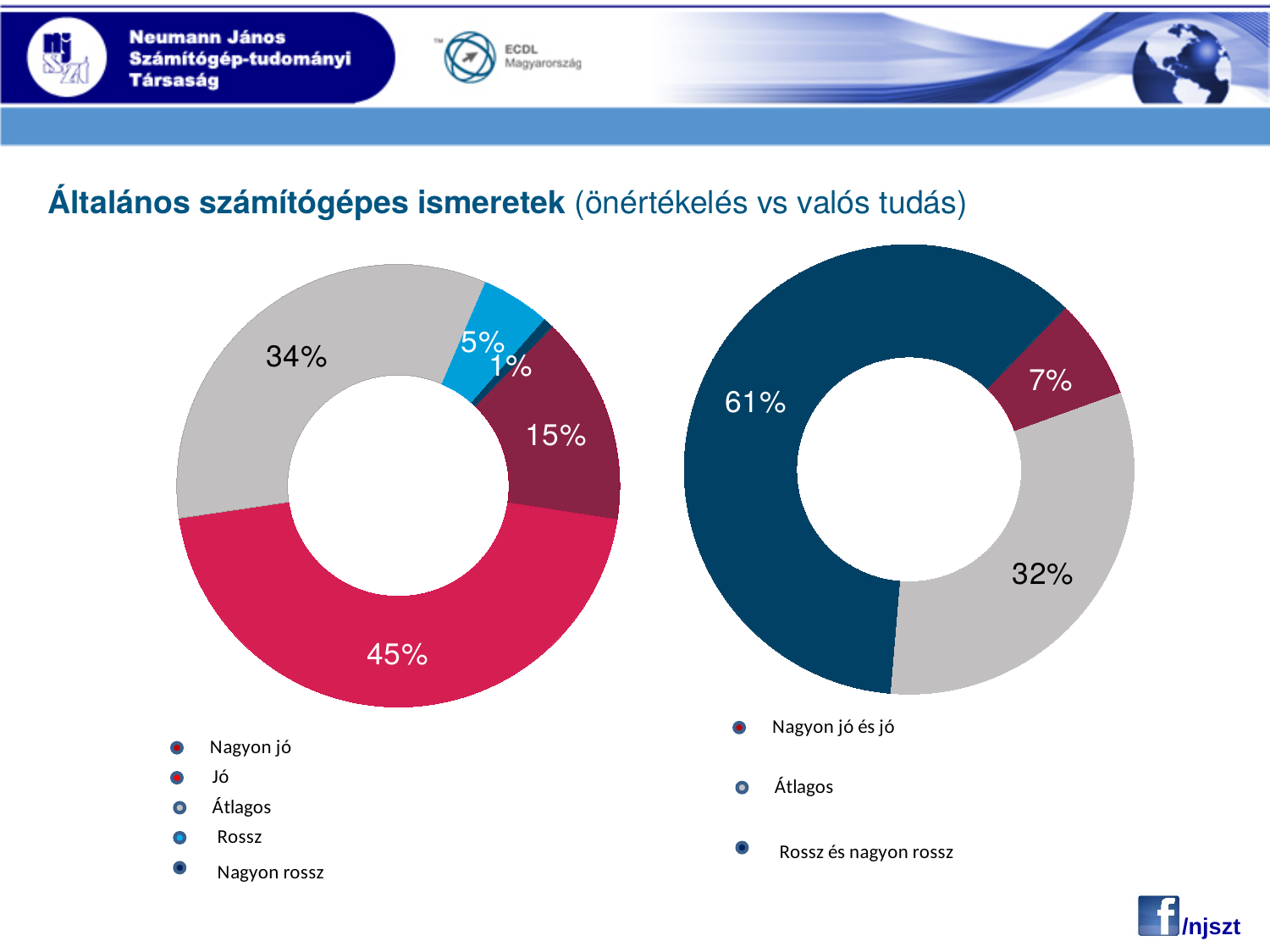

Általános számítógépes ismeretek (önértékelés vs valós tudás)

### Chart

| Category |  |
|---|---|
| Sehr gut (100%-90%) | 0.07259431190811375 |
| gut bis mittelmässig (89%-64%) | 0.31862635614116896 |
| schlecht bis sehr schlecht (63%-0%) | 0.6087793319507196 |

### Chart

| Category |  |
|---|---|
| 1 Sehr gut | 0.1522784439638039 |
| 2 Eher gut | 0.452078451307973 |
| 3 Mittelmäßig | 0.3378504494308274 |
| 4 Eher schlecht | 0.05037120575849406 |
| 5 Sehr schlecht | 0.007421449538900949 |